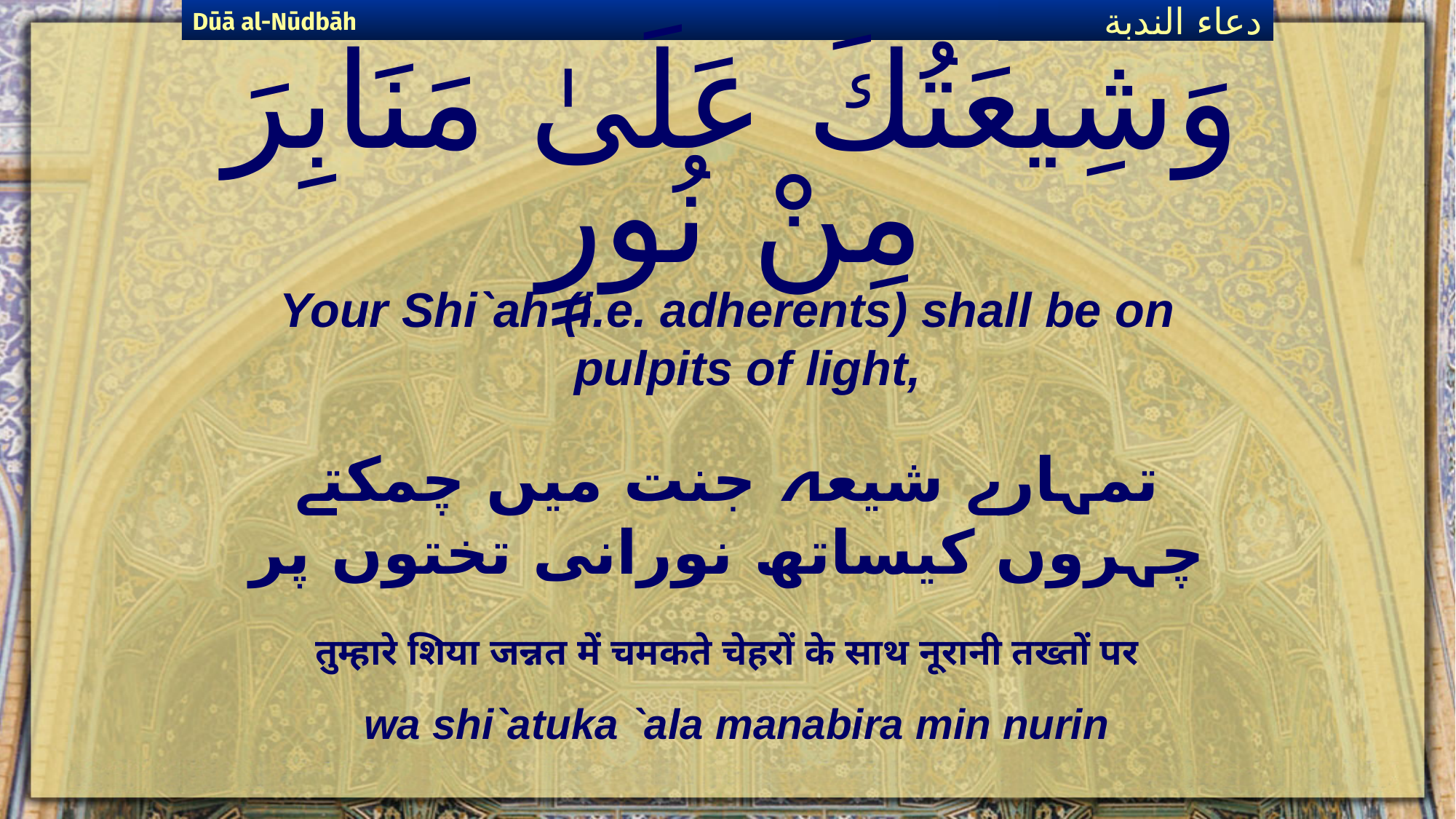

Dūā al-Nūdbāh
دعاء الندبة
# وَشِيعَتُكَ عَلَىٰ مَنَابِرَ مِنْ نُورٍ
Your Shi`ah (i.e. adherents) shall be on pulpits of light,
تمہارے شیعہ جنت میں چمکتے چہروں کیساتھ نورانی تختوں پر
तुम्हारे शिया जन्नत में चमकते चेहरों के साथ नूरानी तख्तों पर
wa shi`atuka `ala manabira min nurin